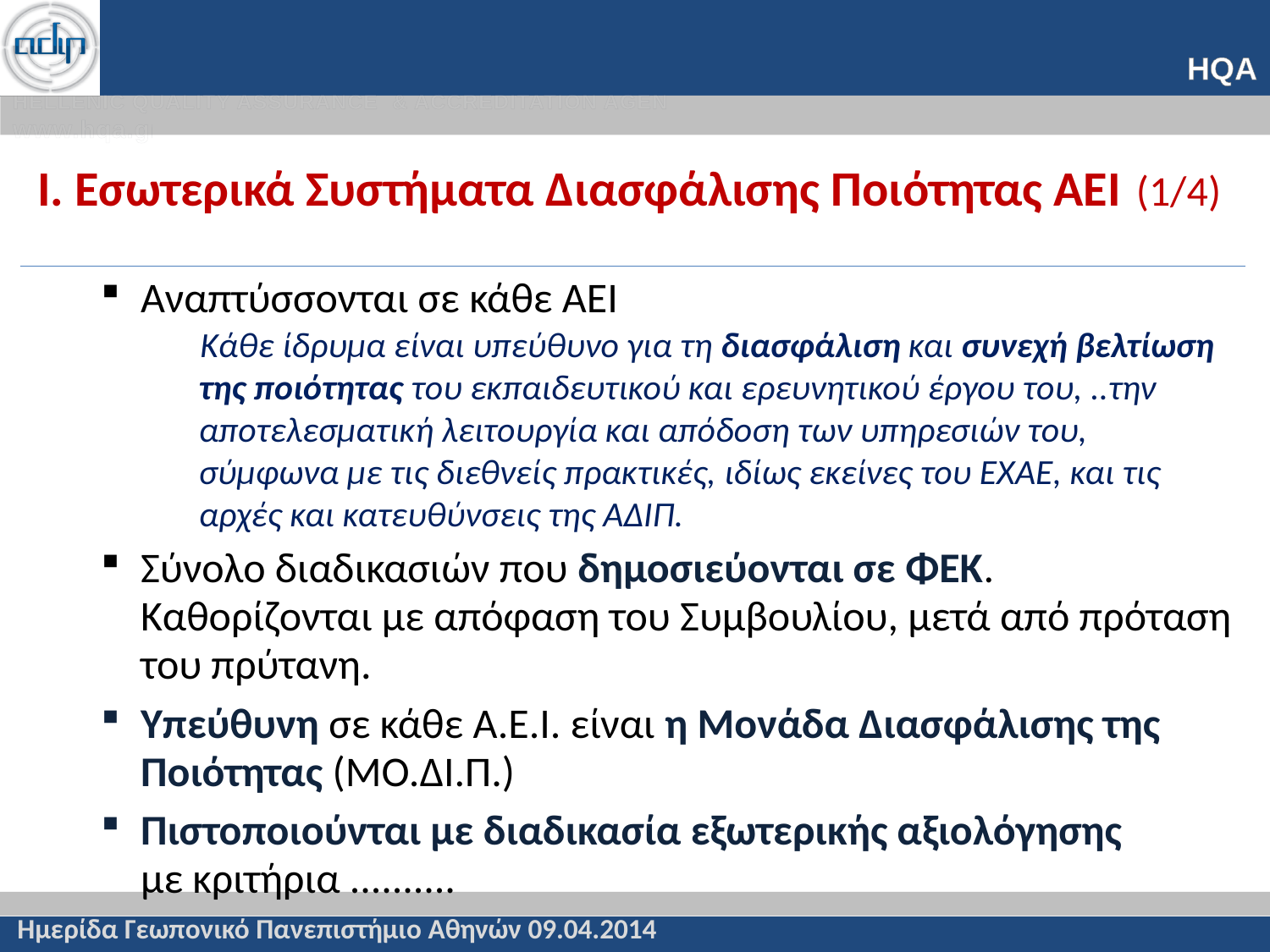

# Ι. Εσωτερικά Συστήματα Διασφάλισης Ποιότητας ΑΕΙ (1/4)
Αναπτύσσονται σε κάθε ΑΕΙ
Κάθε ίδρυμα είναι υπεύθυνο για τη διασφάλιση και συνεχή βελτίωση της ποιότητας του εκπαιδευτικού και ερευνητικού έργου του, ..την αποτελεσματική λειτουργία και απόδοση των υπηρεσιών του, σύμφωνα με τις διεθνείς πρακτικές, ιδίως εκείνες του ΕΧΑΕ, και τις αρχές και κατευθύνσεις της ΑΔΙΠ.
Σύνολο διαδικασιών που δημοσιεύονται σε ΦΕΚ.
Καθορίζονται με απόφαση του Συμβουλίου, μετά από πρόταση του πρύτανη.
Υπεύθυνη σε κάθε Α.Ε.Ι. είναι η Μονάδα Διασφάλισης της Ποιότητας (ΜΟ.ΔΙ.Π.)
Πιστοποιούνται με διαδικασία εξωτερικής αξιολόγησης
με κριτήρια ..........
Ημερίδα Γεωπονικό Πανεπιστήμιο Αθηνών 09.04.2014